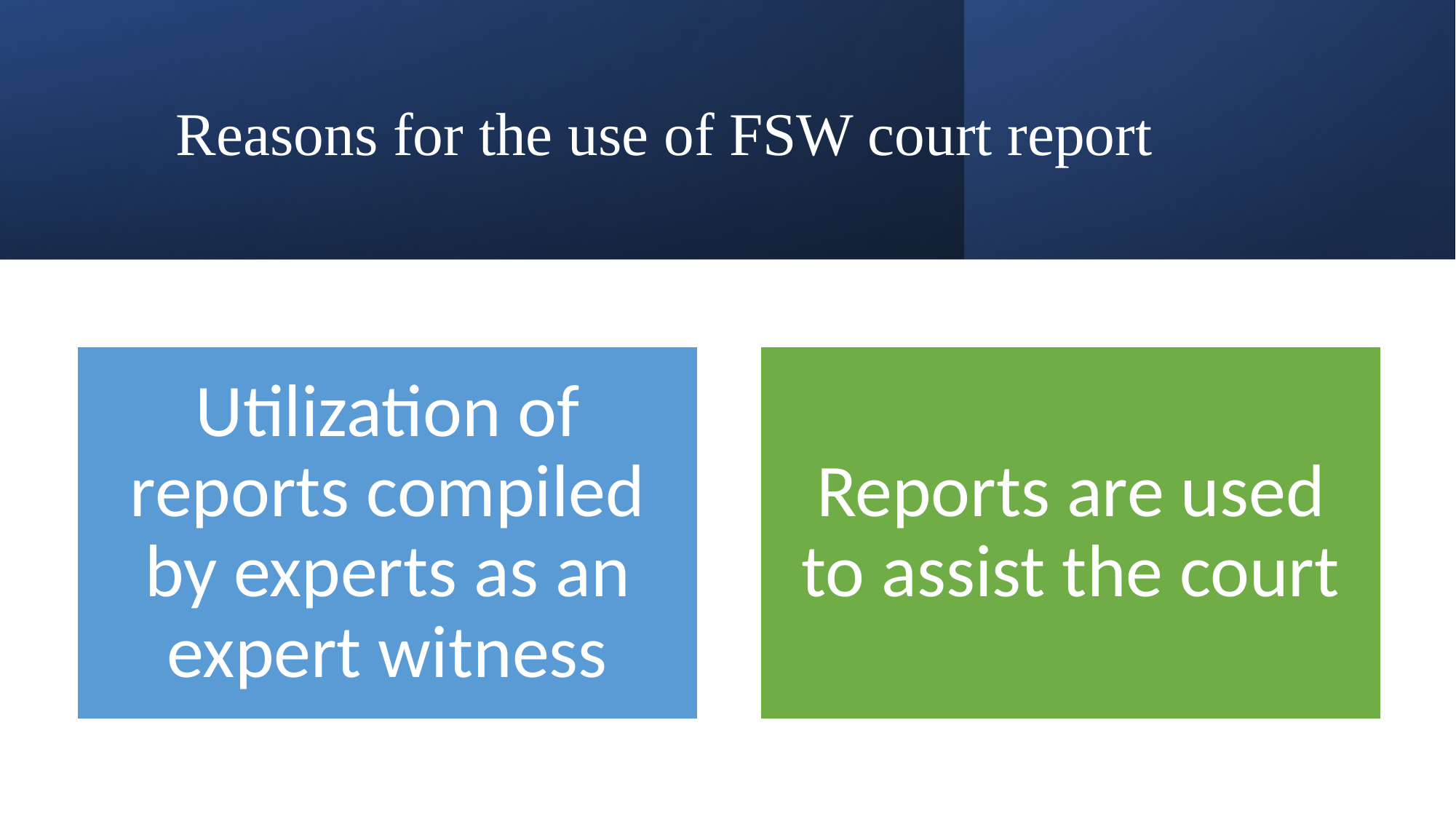

# Reasons for the use of FSW court report
Utilization of reports compiled by experts as an expert witness
Reports are used to assist the court